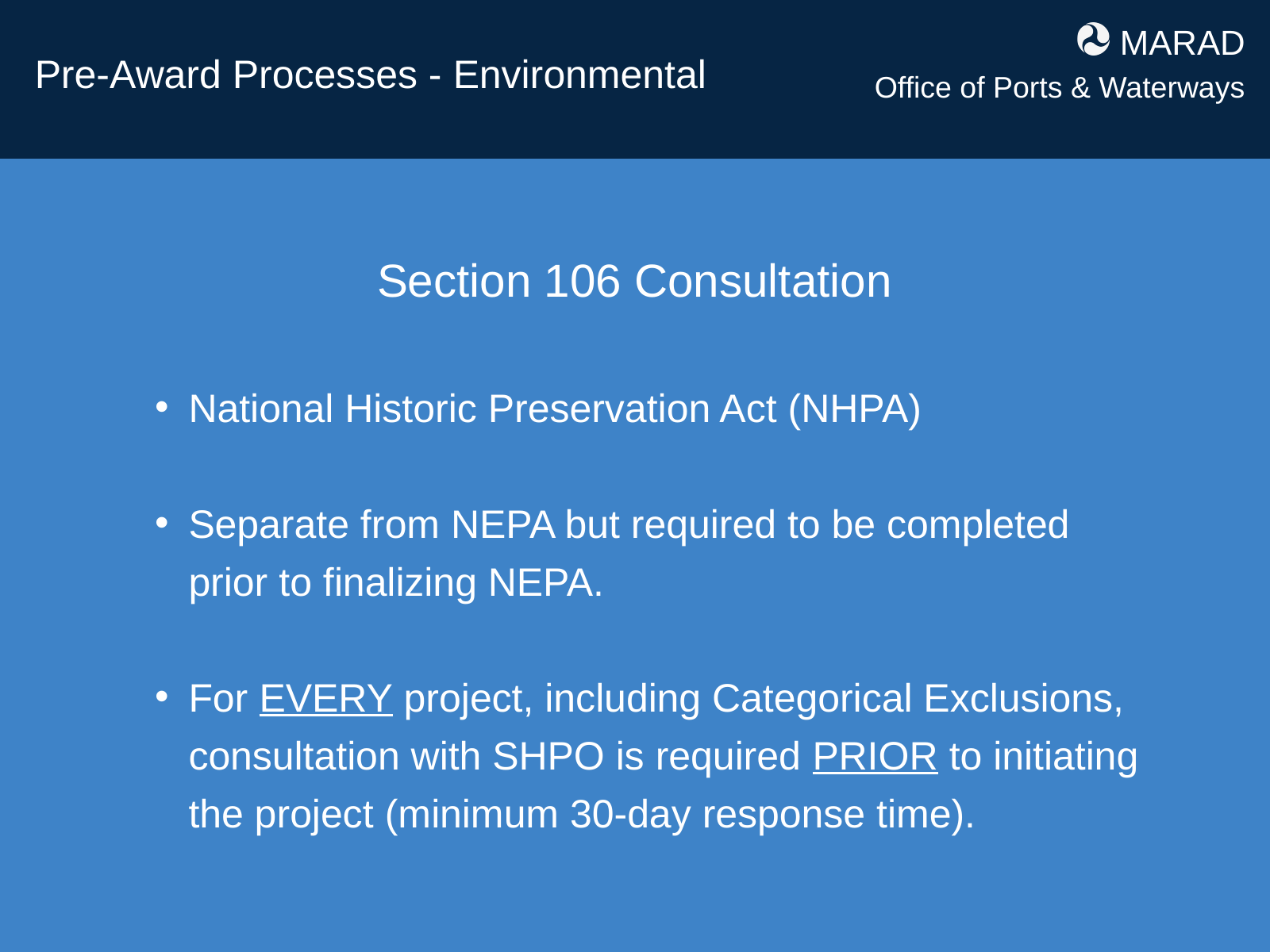

MARAD
Office of Ports & Waterways

Pre-Award Processes - Environmental
Section 106 Consultation

National Historic Preservation Act (NHPA)

Separate from NEPA but required to be completed prior to finalizing NEPA.

For EVERY project, including Categorical Exclusions, consultation with SHPO is required PRIOR to initiating the project (minimum 30-day response time).